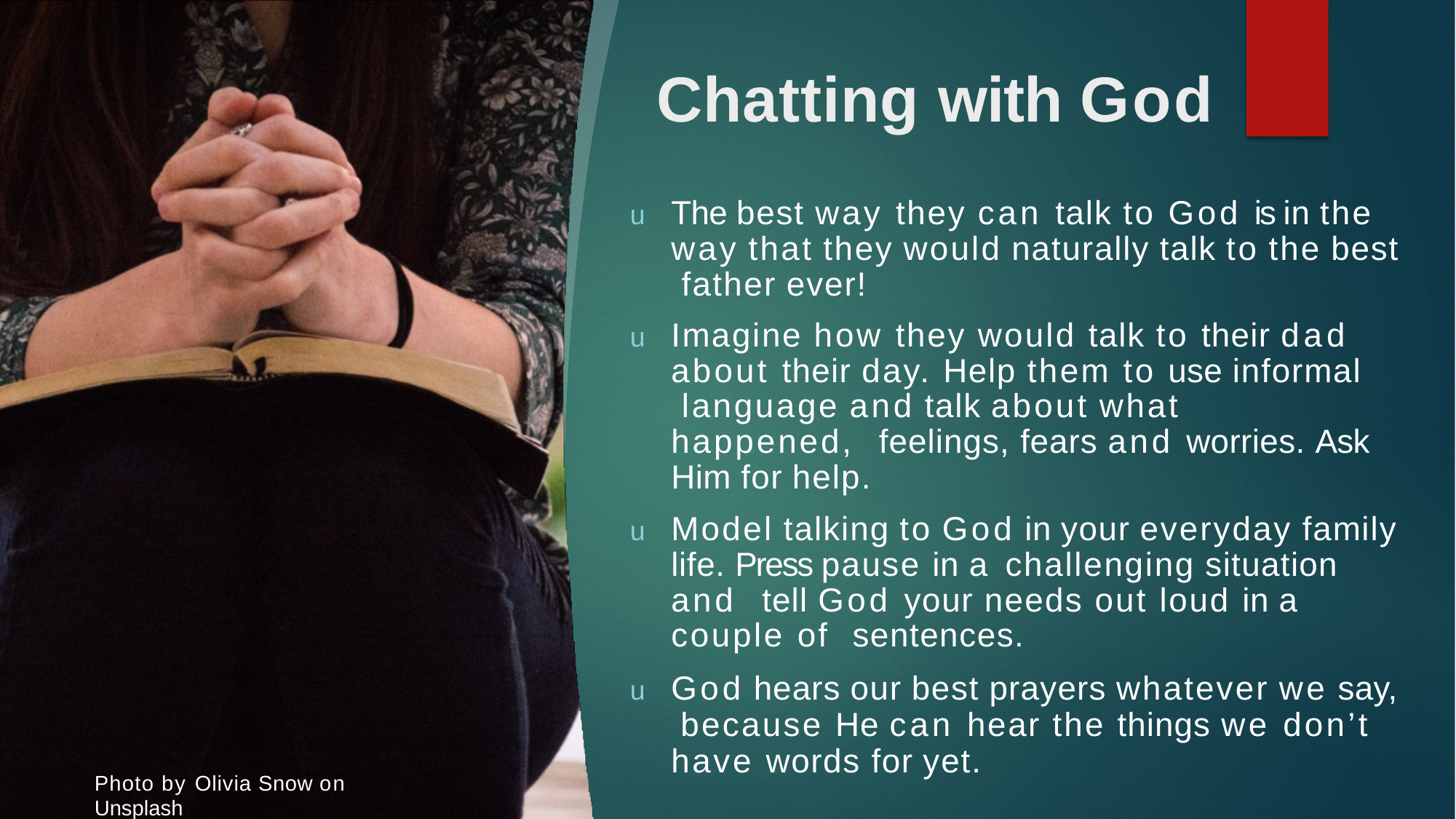

# Chatting with God
u	The best way they can talk to God is in the  way that they would naturally talk to the best  father ever!
u	Imagine how they would talk to their dad  about their day. Help them to use informal  language and talk about what happened,  feelings, fears and worries. Ask Him for help.
u	Model talking to God in your everyday family  life. Press pause in a challenging situation and  tell God your needs out loud in a couple of  sentences.
u	God hears our best prayers whatever we say,  because He can hear the things we don’t  have words for yet.
Photo by Olivia Snow on Unsplash